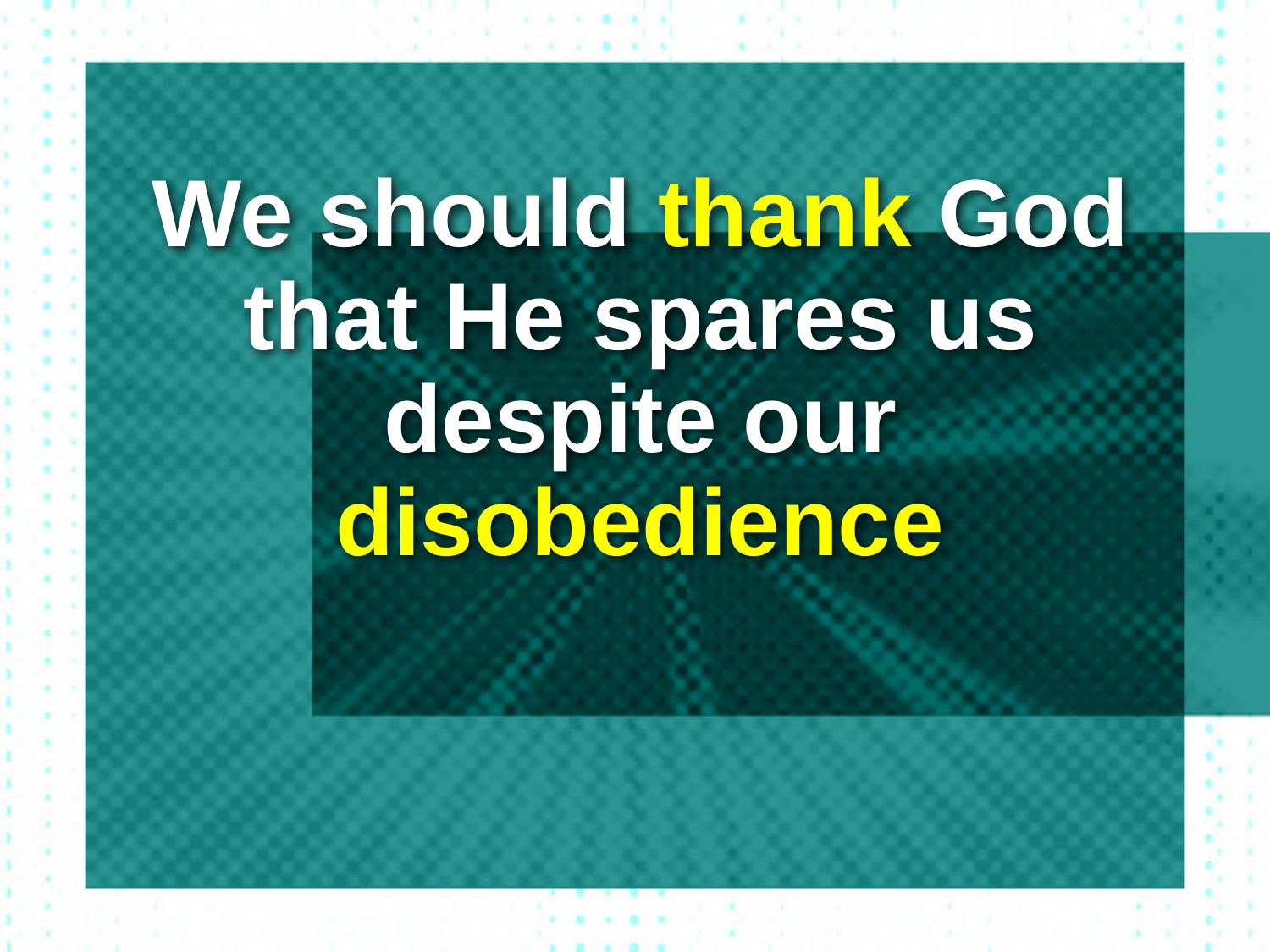

We should thank God that He spares us despite our disobedience